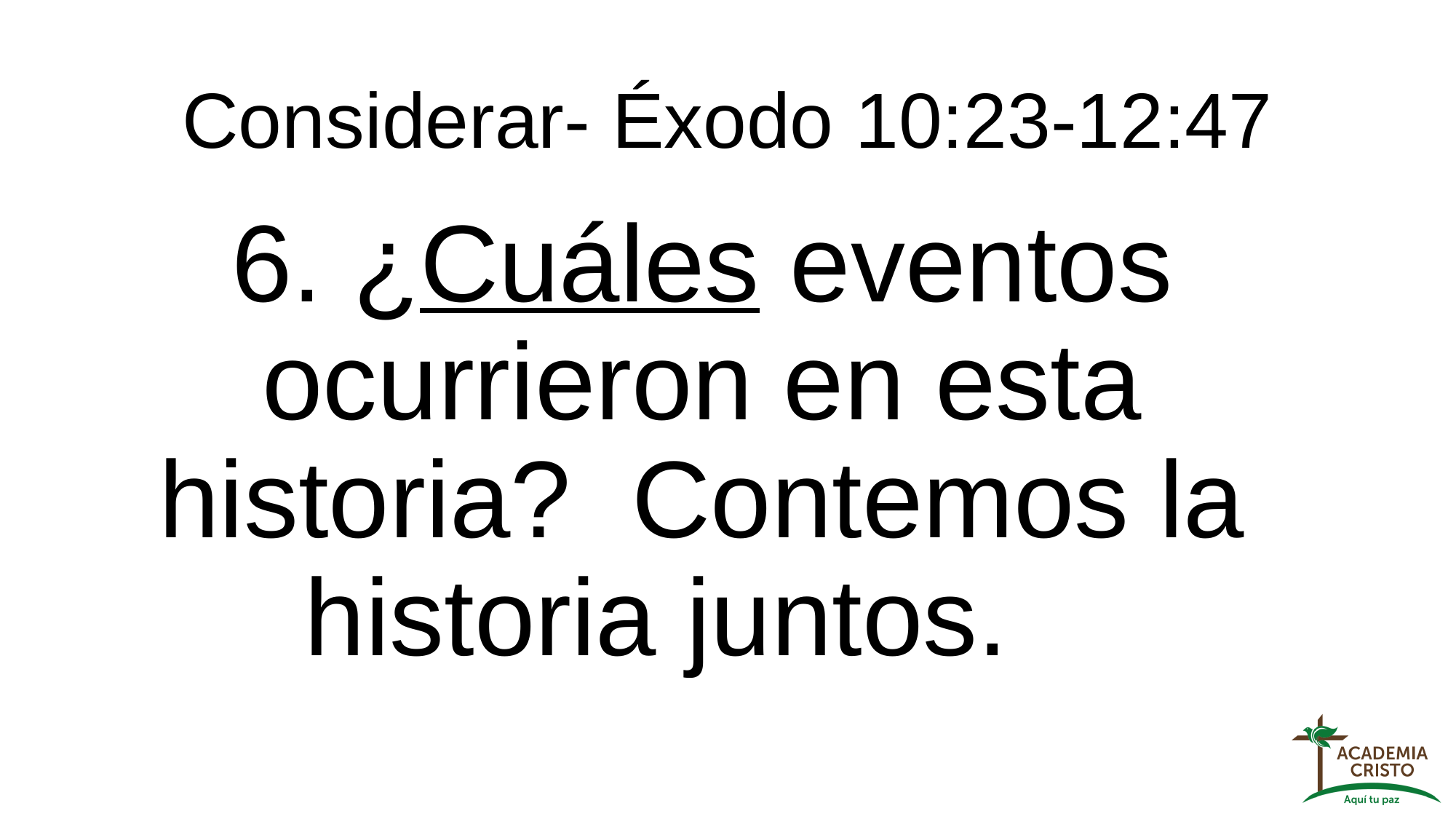

# Considerar- Éxodo 10:23-12:47
6. ¿Cuáles eventos ocurrieron en esta historia?  Contemos la historia juntos.